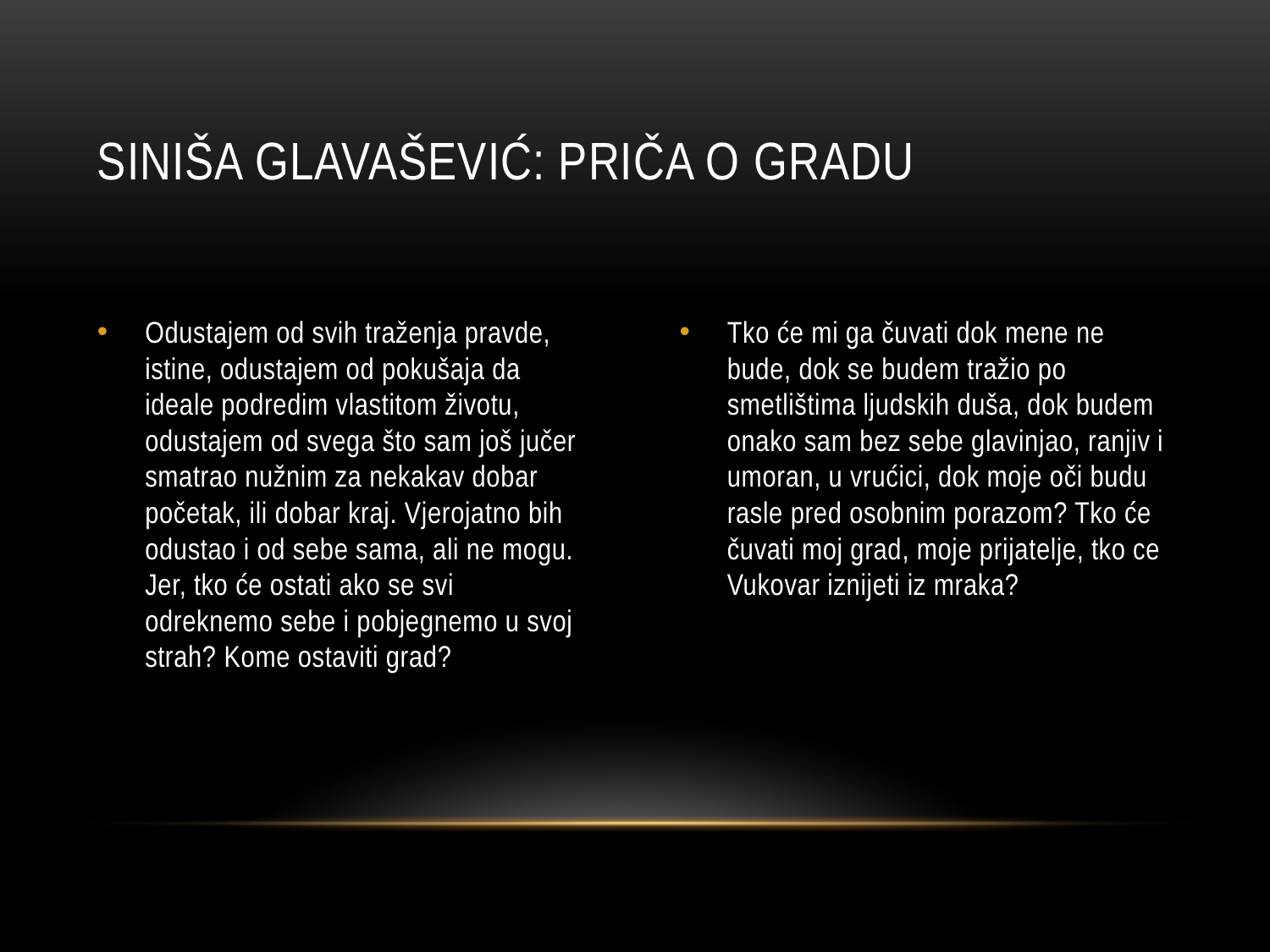

# Siniša Glavašević: Priča o gradu

Odustajem od svih traženja pravde, istine, odustajem od pokušaja da ideale podredim vlastitom životu, odustajem od svega što sam još jučer smatrao nužnim za nekakav dobar početak, ili dobar kraj. Vjerojatno bih odustao i od sebe sama, ali ne mogu. Jer, tko će ostati ako se svi odreknemo sebe i pobjegnemo u svoj strah? Kome ostaviti grad?
Tko će mi ga čuvati dok mene ne bude, dok se budem tražio po smetlištima ljudskih duša, dok budem onako sam bez sebe glavinjao, ranjiv i umoran, u vrućici, dok moje oči budu rasle pred osobnim porazom? Tko će čuvati moj grad, moje prijatelje, tko ce Vukovar iznijeti iz mraka?